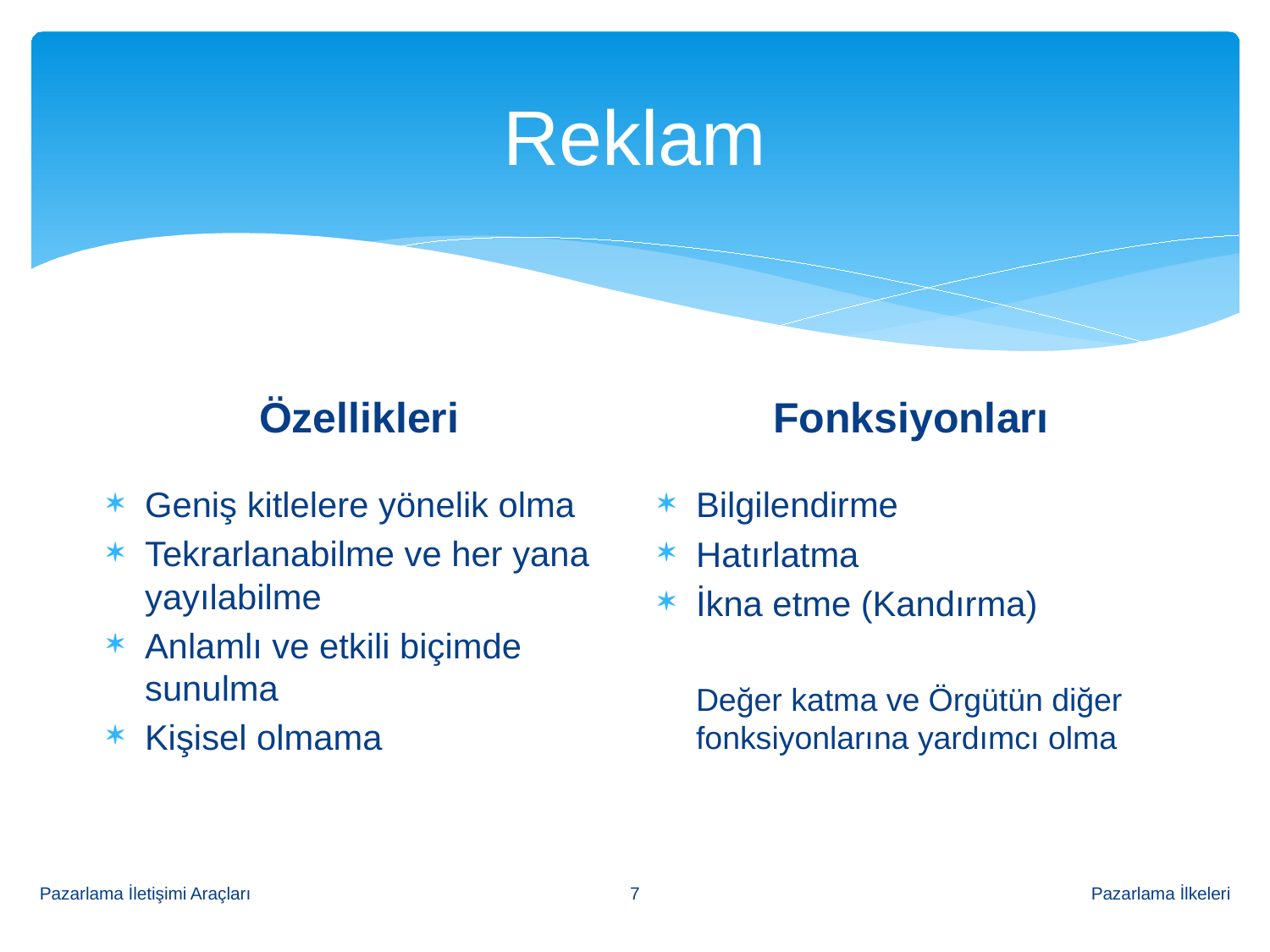

# Reklam
Fonksiyonları
Özellikleri
Geniş kitlelere yönelik olma
Tekrarlanabilme ve her yana yayılabilme
Anlamlı ve etkili biçimde sunulma
Kişisel olmama
Bilgilendirme
Hatırlatma
İkna etme (Kandırma)

	Değer katma ve Örgütün diğer fonksiyonlarına yardımcı olma

7
Pazarlama İletişimi Araçları
Pazarlama İlkeleri